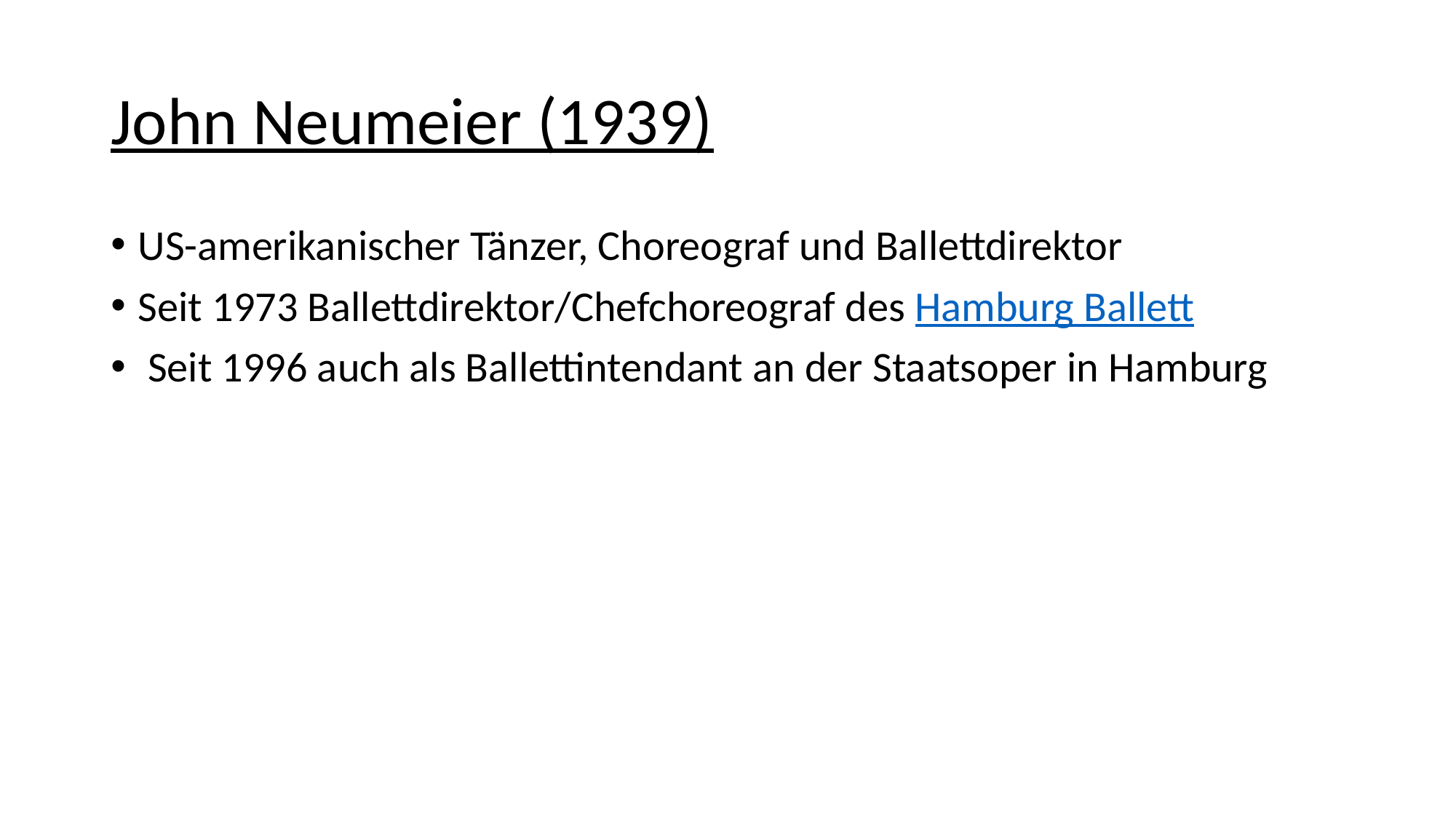

# John Neumeier (1939)
US-amerikanischer Tänzer, Choreograf und Ballettdirektor
Seit 1973 Ballettdirektor/Chefchoreograf des Hamburg Ballett
 Seit 1996 auch als Ballettintendant an der Staatsoper in Hamburg